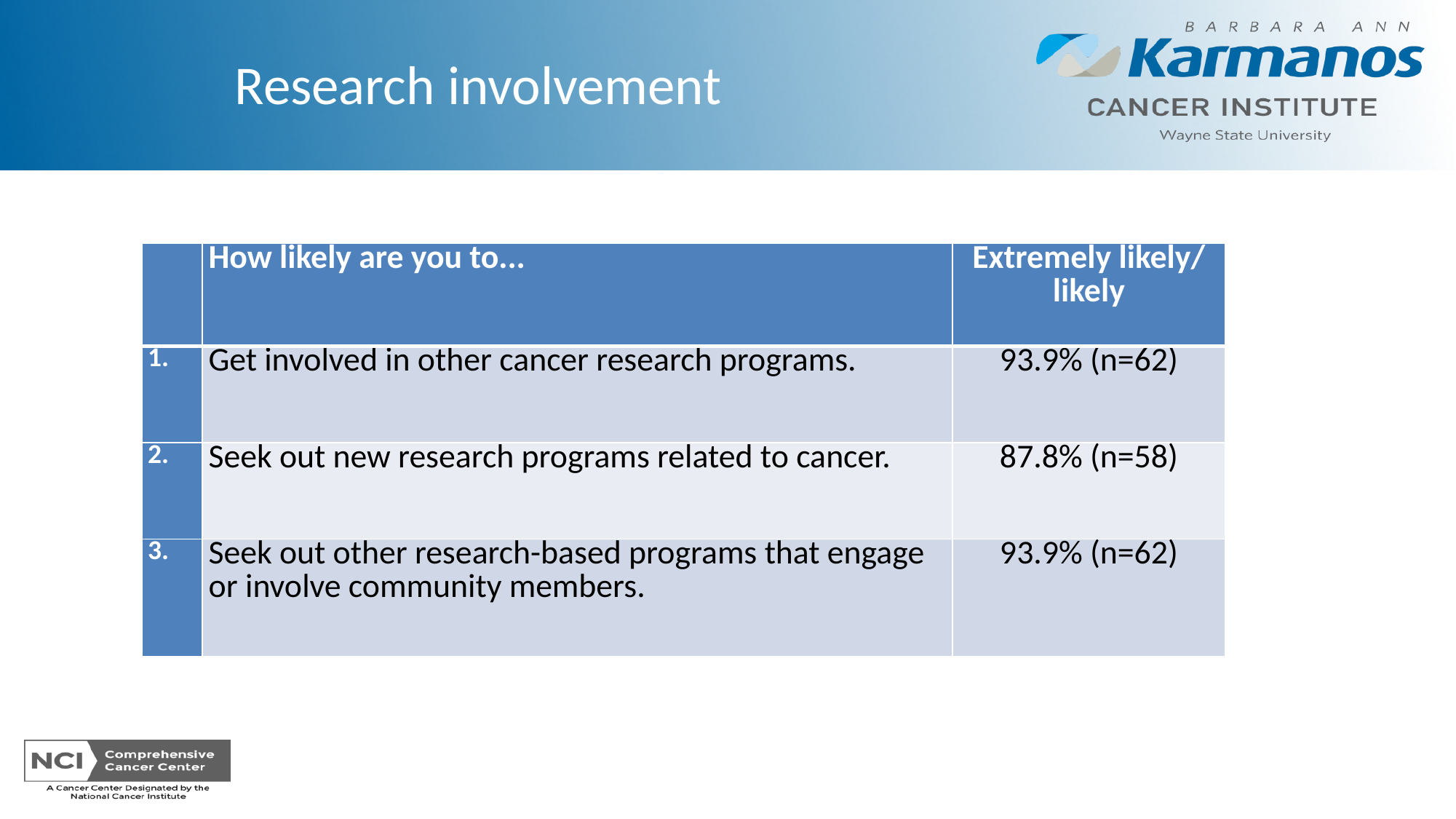

Research involvement
|  | How likely are you to... | Extremely likely/ likely |
| --- | --- | --- |
| 1. | Get involved in other cancer research programs. | 93.9% (n=62) |
| 2. | Seek out new research programs related to cancer. | 87.8% (n=58) |
| 3. | Seek out other research-based programs that engage or involve community members. | 93.9% (n=62) |